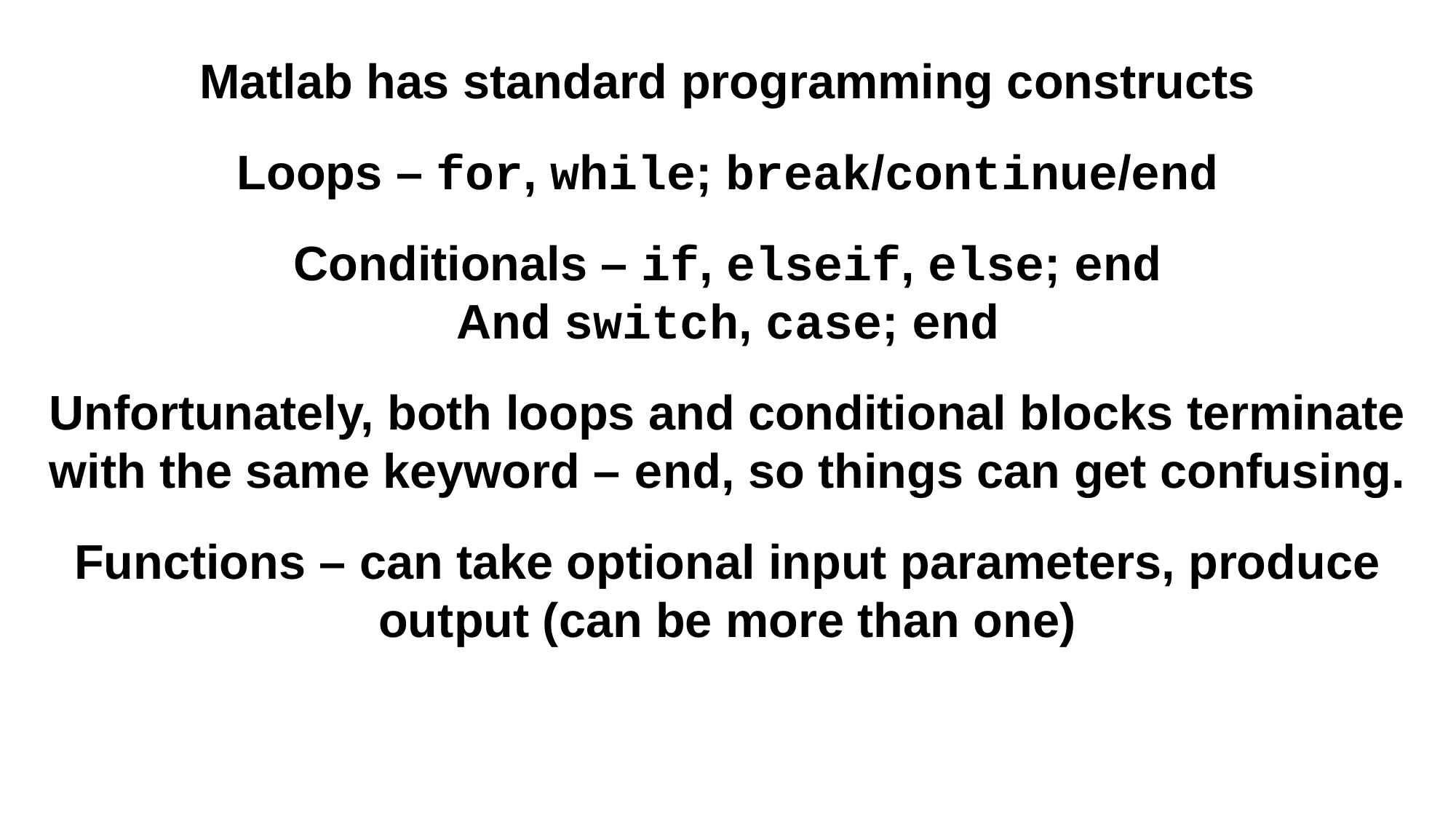

Matlab has standard programming constructs

Loops – for, while; break/continue/end

Conditionals – if, elseif, else; end
And switch, case; end

Unfortunately, both loops and conditional blocks terminate with the same keyword – end, so things can get confusing.

Functions – can take optional input parameters, produce output (can be more than one)